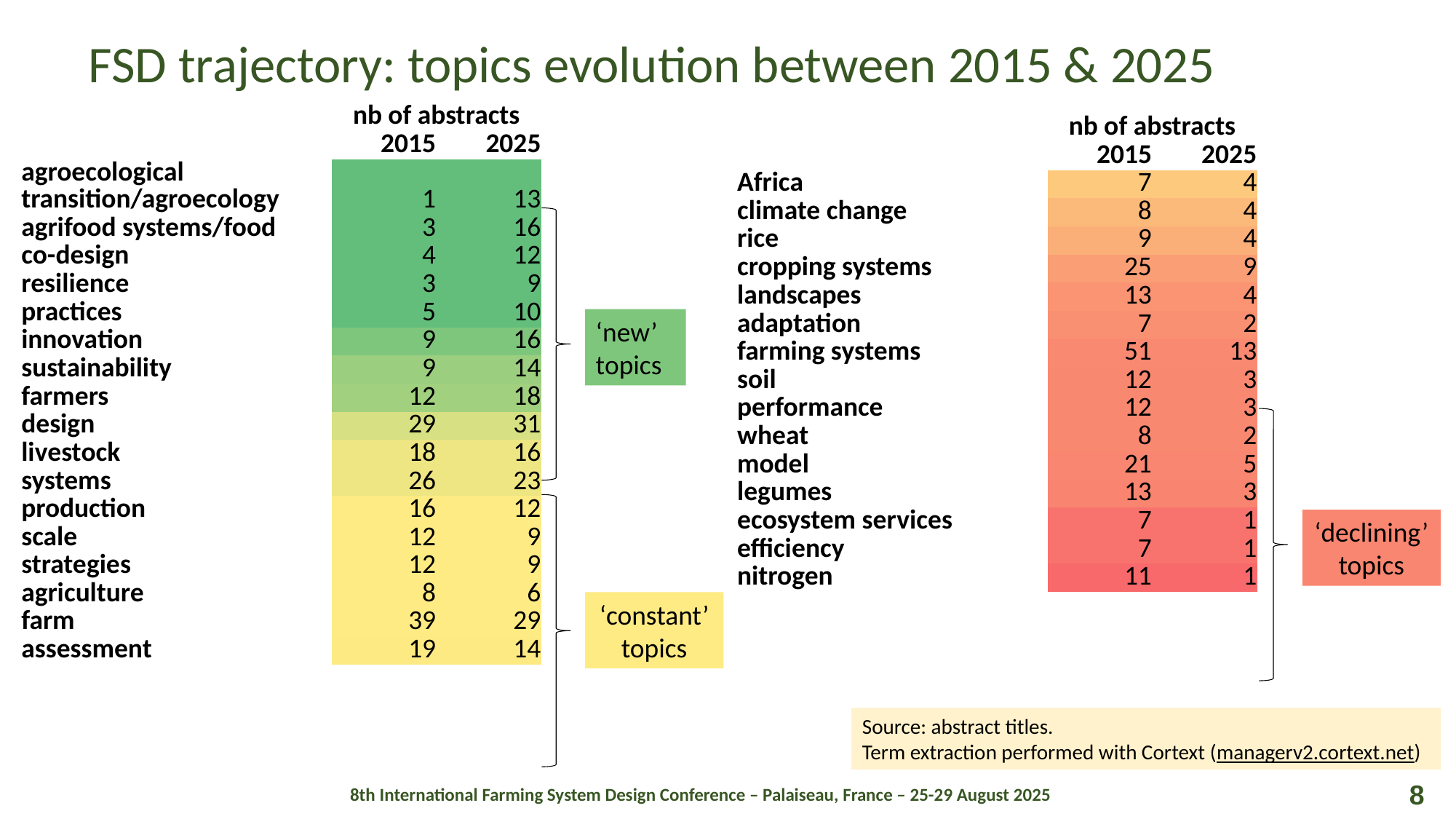

# FSD trajectory: topics evolution between 2015 & 2025
|  | nb of abstracts |  |
| --- | --- | --- |
|  | 2015 | 2025 |
| agroecological transition/agroecology | 1 | 13 |
| agrifood systems/food | 3 | 16 |
| co-design | 4 | 12 |
| resilience | 3 | 9 |
| practices | 5 | 10 |
| innovation | 9 | 16 |
| sustainability | 9 | 14 |
| farmers | 12 | 18 |
| design | 29 | 31 |
| livestock | 18 | 16 |
| systems | 26 | 23 |
| production | 16 | 12 |
| scale | 12 | 9 |
| strategies | 12 | 9 |
| agriculture | 8 | 6 |
| farm | 39 | 29 |
| assessment | 19 | 14 |
|  | nb of abstracts |  |
| --- | --- | --- |
|  | 2015 | 2025 |
| Africa | 7 | 4 |
| climate change | 8 | 4 |
| rice | 9 | 4 |
| cropping systems | 25 | 9 |
| landscapes | 13 | 4 |
| adaptation | 7 | 2 |
| farming systems | 51 | 13 |
| soil | 12 | 3 |
| performance | 12 | 3 |
| wheat | 8 | 2 |
| model | 21 | 5 |
| legumes | 13 | 3 |
| ecosystem services | 7 | 1 |
| efficiency | 7 | 1 |
| nitrogen | 11 | 1 |

‘new’ topics

‘declining’ topics
‘constant’ topics
Source: abstract titles.
Term extraction performed with Cortext (managerv2.cortext.net)